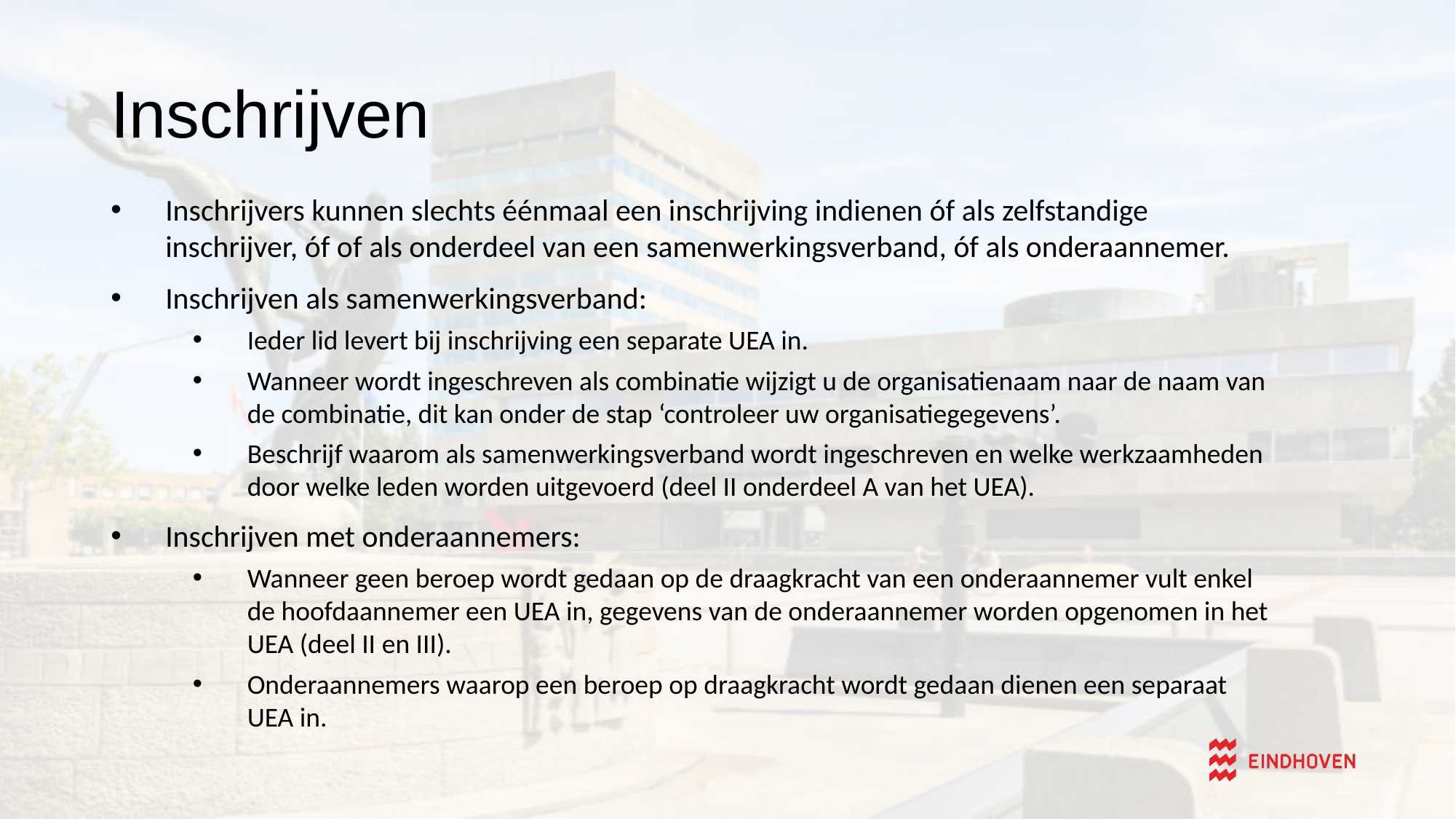

# Inschrijven
Inschrijvers kunnen slechts éénmaal een inschrijving indienen óf als zelfstandige inschrijver, óf of als onderdeel van een samenwerkingsverband, óf als onderaannemer.
Inschrijven als samenwerkingsverband:
Ieder lid levert bij inschrijving een separate UEA in.
Wanneer wordt ingeschreven als combinatie wijzigt u de organisatienaam naar de naam van de combinatie, dit kan onder de stap ‘controleer uw organisatiegegevens’.
Beschrijf waarom als samenwerkingsverband wordt ingeschreven en welke werkzaamheden door welke leden worden uitgevoerd (deel II onderdeel A van het UEA).
Inschrijven met onderaannemers:
Wanneer geen beroep wordt gedaan op de draagkracht van een onderaannemer vult enkel de hoofdaannemer een UEA in, gegevens van de onderaannemer worden opgenomen in het UEA (deel II en III).
Onderaannemers waarop een beroep op draagkracht wordt gedaan dienen een separaat UEA in.